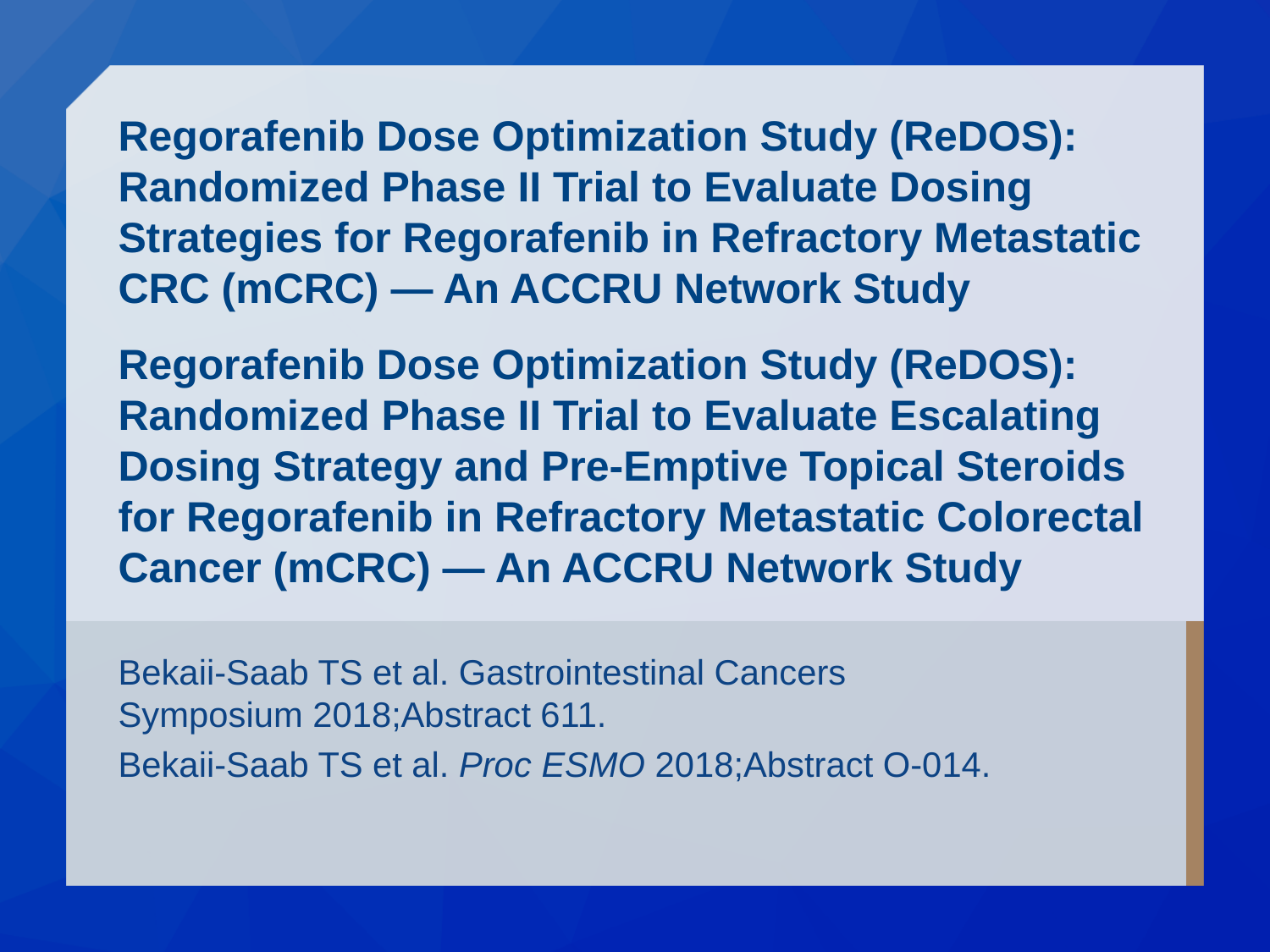

# Regorafenib Dose Optimization Study (ReDOS): Randomized Phase II Trial to Evaluate Dosing Strategies for Regorafenib in Refractory Metastatic CRC (mCRC) — An ACCRU Network Study Regorafenib Dose Optimization Study (ReDOS): Randomized Phase II Trial to Evaluate Escalating Dosing Strategy and Pre-Emptive Topical Steroids for Regorafenib in Refractory Metastatic Colorectal Cancer (mCRC) — An ACCRU Network Study
Bekaii-Saab TS et al. Gastrointestinal Cancers Symposium 2018;Abstract 611.
Bekaii-Saab TS et al. Proc ESMO 2018;Abstract O-014.